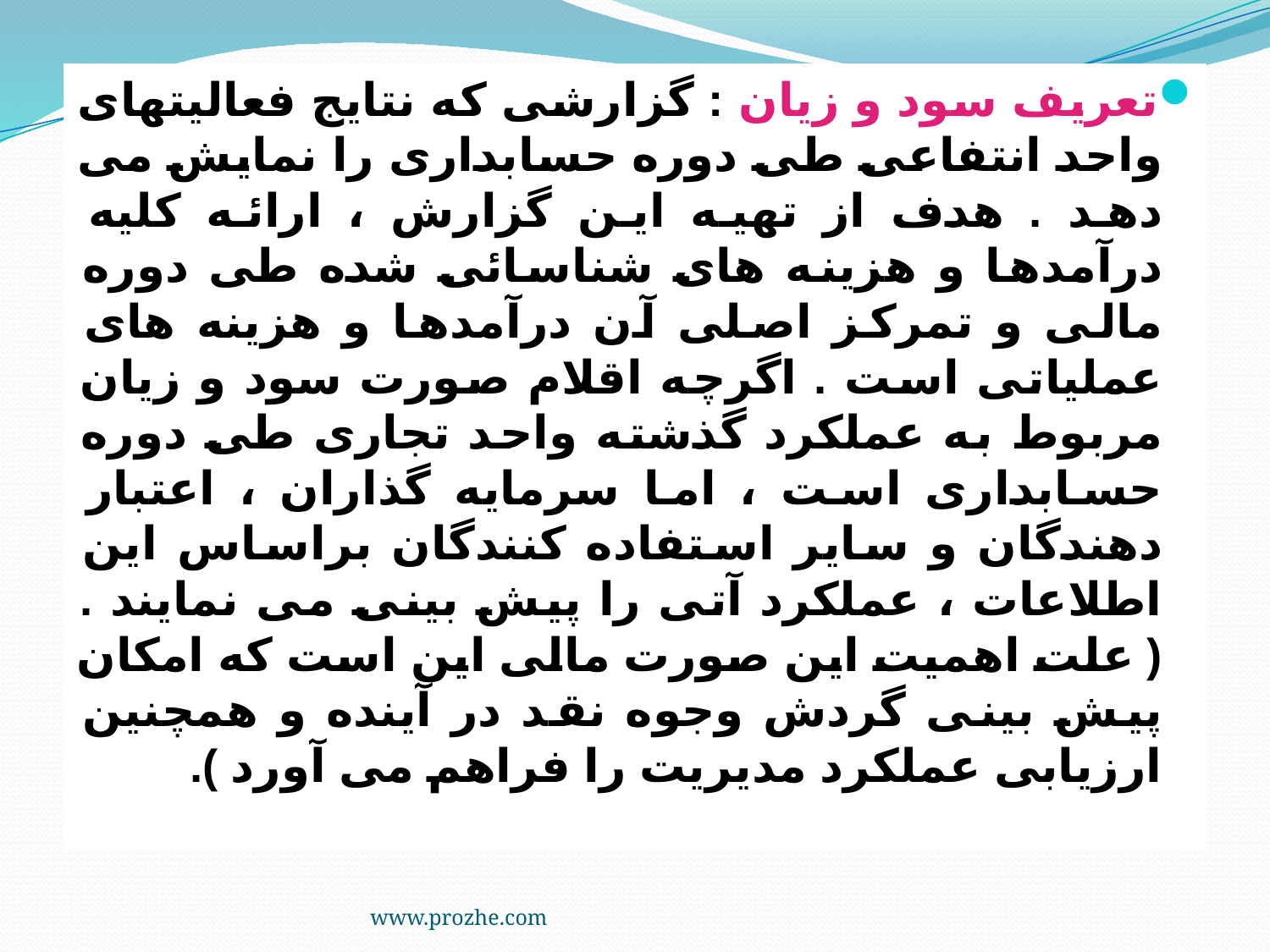

تعریف سود و زیان : گزارشی که نتایج فعالیتهای واحد انتفاعی طی دوره حسابداری را نمایش می دهد . هدف از تهیه این گزارش ، ارائه کلیه درآمدها و هزینه های شناسائی شده طی دوره مالی و تمرکز اصلی آن درآمدها و هزینه های عملیاتی است . اگرچه اقلام صورت سود و زیان مربوط به عملکرد گذشته واحد تجاری طی دوره حسابداری است ، اما سرمایه گذاران ، اعتبار دهندگان و سایر استفاده کنندگان براساس این اطلاعات ، عملکرد آتی را پیش بینی می نمایند . ( علت اهمیت این صورت مالی این است که امکان پیش بینی گردش وجوه نقد در آینده و همچنین ارزیابی عملکرد مدیریت را فراهم می آورد ).
www.prozhe.com